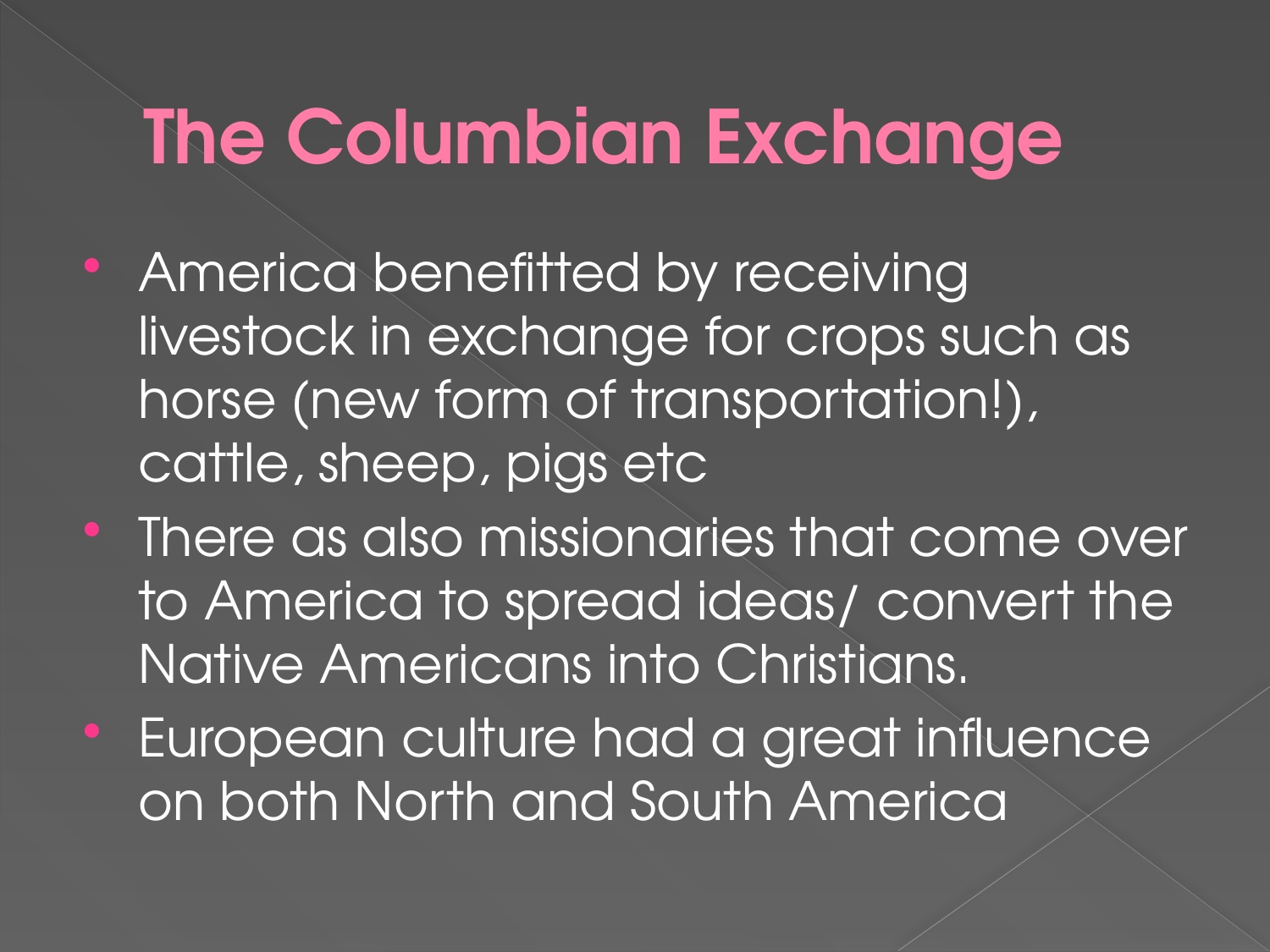

# The Columbian Exchange
America benefitted by receiving livestock in exchange for crops such as horse (new form of transportation!), cattle, sheep, pigs etc
There as also missionaries that come over to America to spread ideas/ convert the Native Americans into Christians.
European culture had a great influence on both North and South America